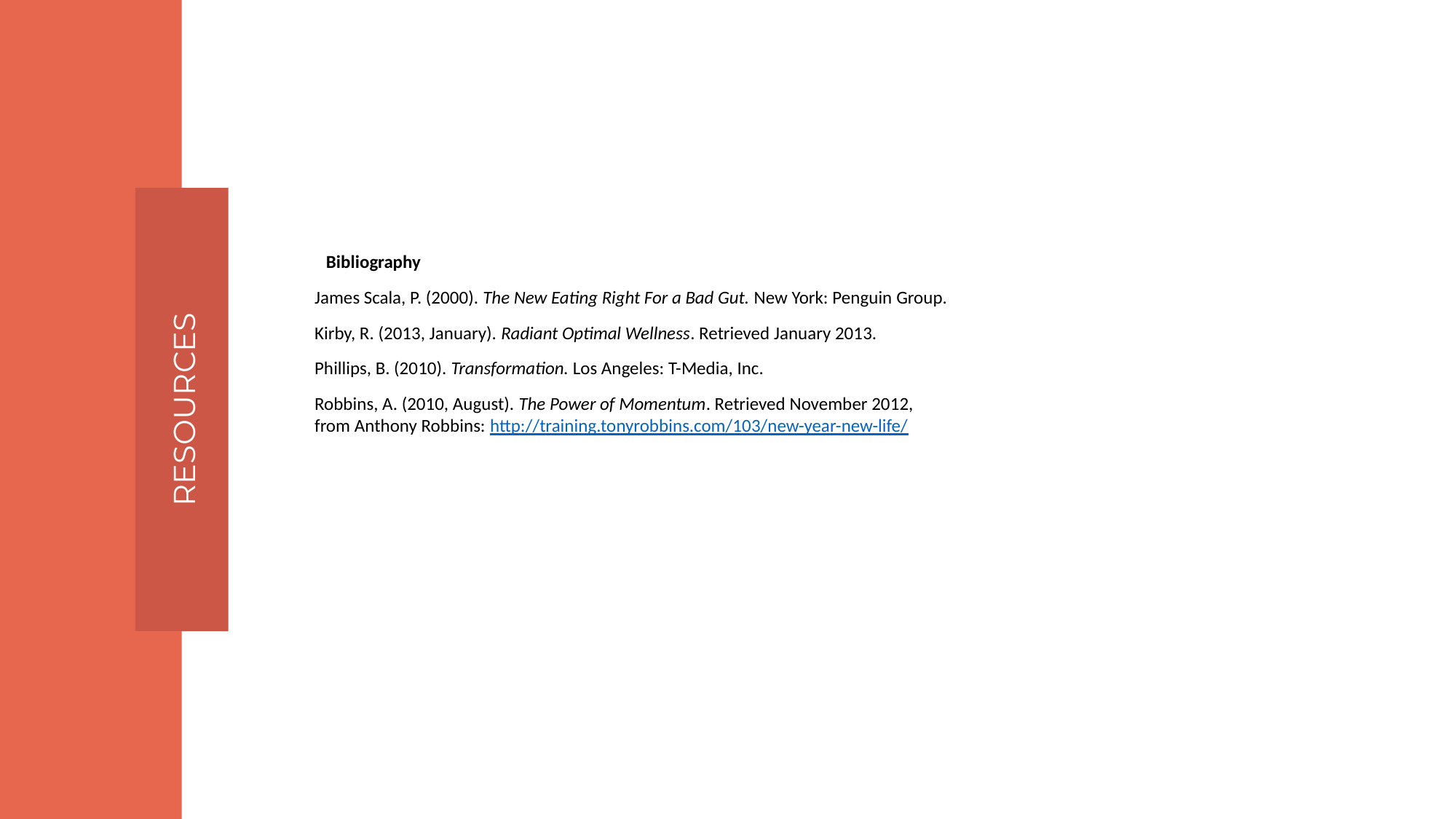

Bibliography
James Scala, P. (2000). The New Eating Right For a Bad Gut. New York: Penguin Group.
Kirby, R. (2013, January). Radiant Optimal Wellness. Retrieved January 2013.
Phillips, B. (2010). Transformation. Los Angeles: T-Media, Inc.
Robbins, A. (2010, August). The Power of Momentum. Retrieved November 2012,
from Anthony Robbins: http://training.tonyrobbins.com/103/new-year-new-life/

RESOURCES